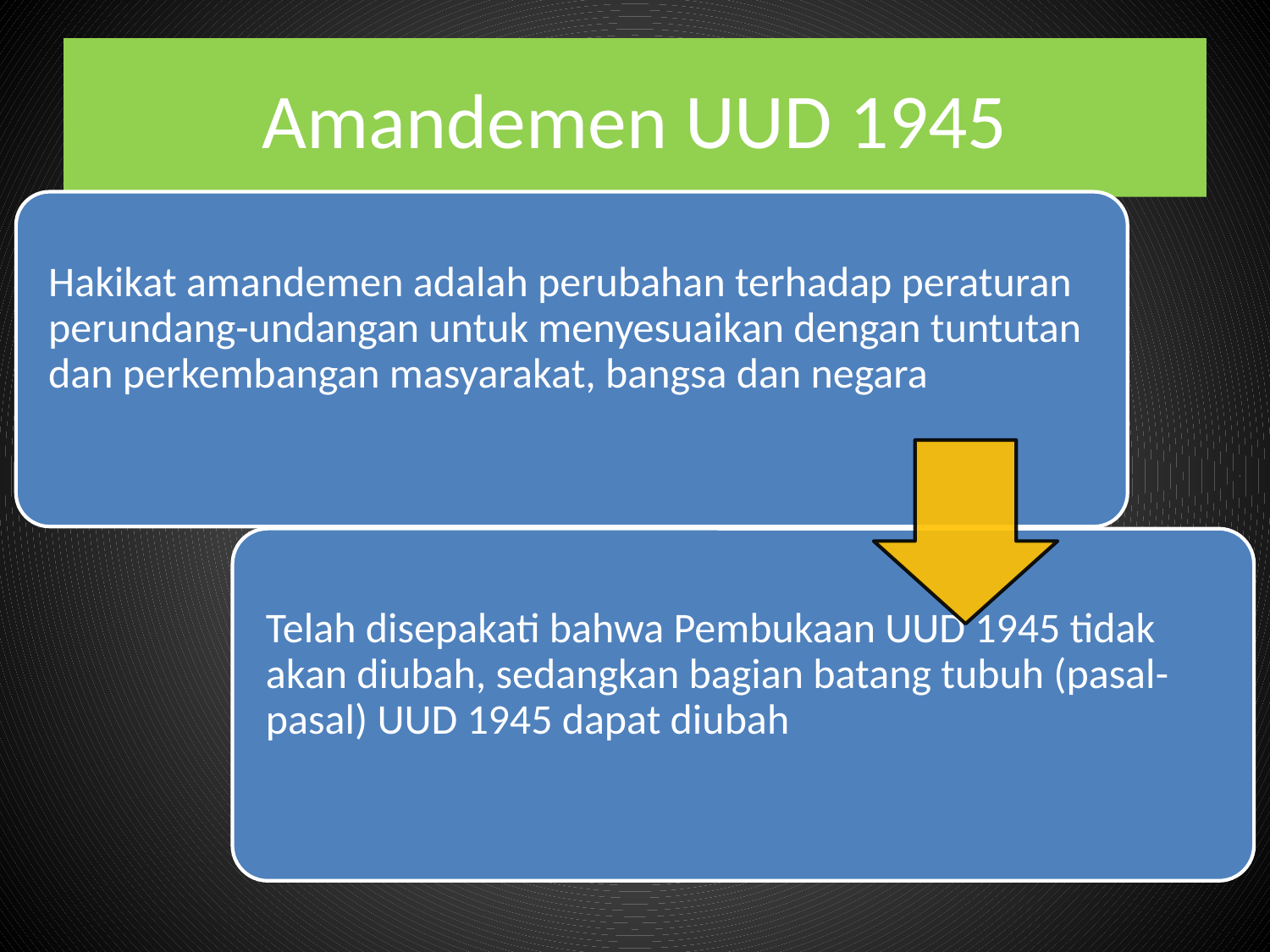

# Amandemen UUD 1945
Hakikat amandemen adalah perubahan terhadap peraturan perundang-undangan untuk menyesuaikan dengan tuntutan dan perkembangan masyarakat, bangsa dan negara

Telah disepakati bahwa Pembukaan UUD 1945 tidak akan diubah, sedangkan bagian batang tubuh (pasal-pasal) UUD 1945 dapat diubah